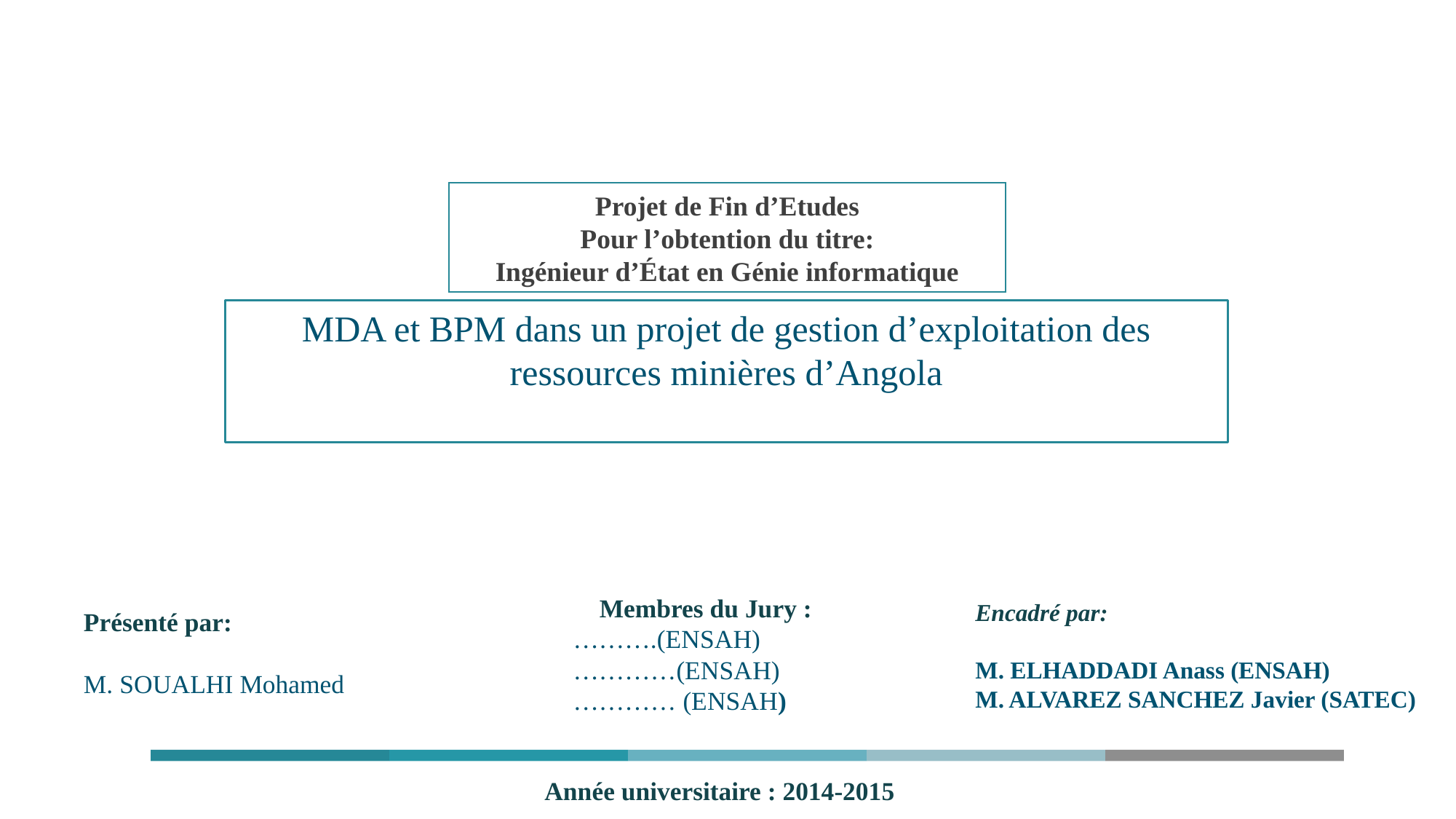

Projet de Fin d’Etudes
Pour l’obtention du titre:
Ingénieur d’État en Génie informatique
MDA et BPM dans un projet de gestion d’exploitation des ressources minières d’Angola

Encadré par:
M. ELHADDADI Anass (ENSAH)
M. ALVAREZ SANCHEZ Javier (SATEC)
Présenté par:
M. SOUALHI Mohamed

     Membres du Jury :
……….(ENSAH)
…………(ENSAH)
………… (ENSAH)

Année universitaire : 2014-2015